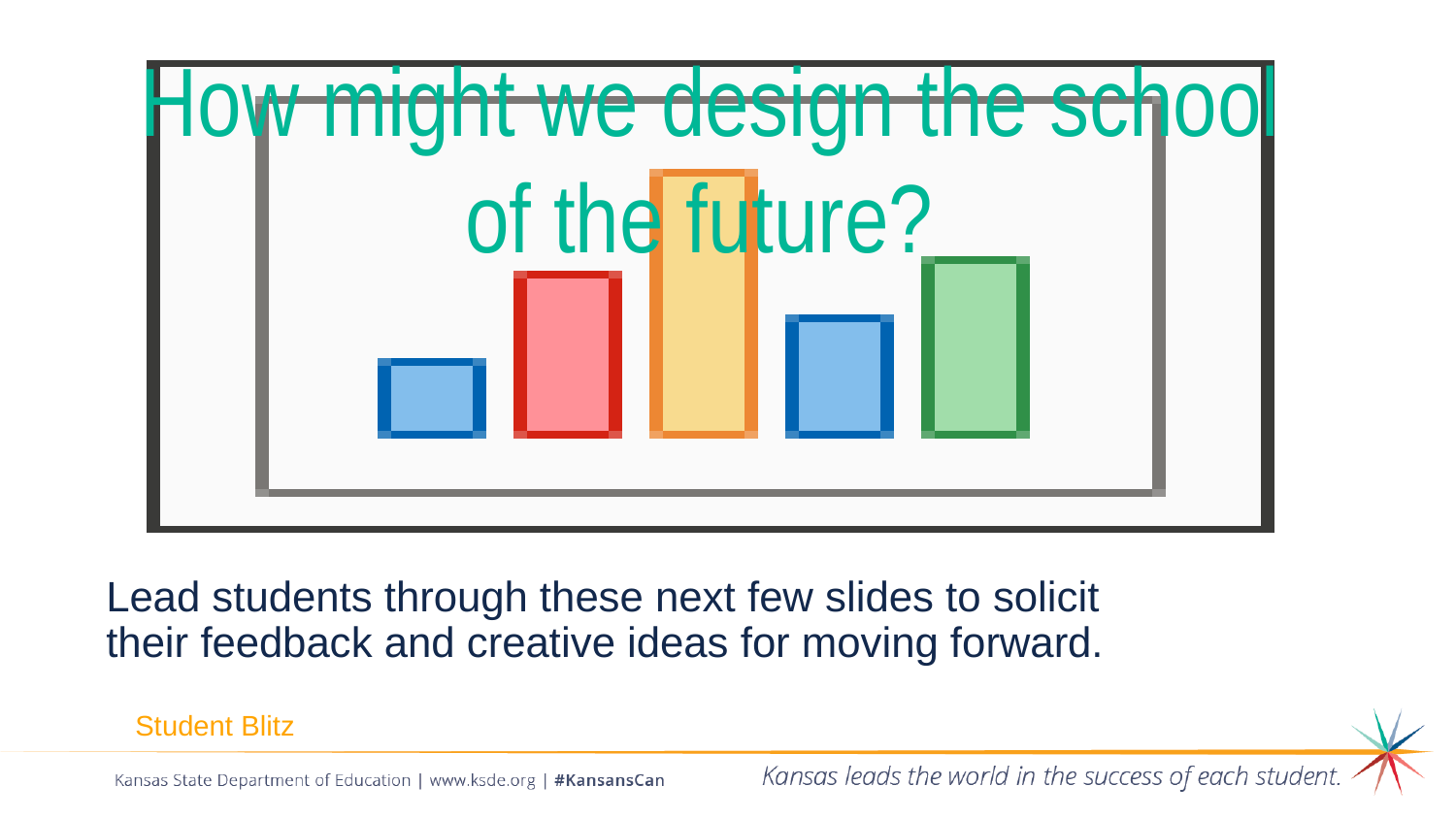

How might we design the school of the future?
Lead students through these next few slides to solicit their feedback and creative ideas for moving forward.
Student Blitz